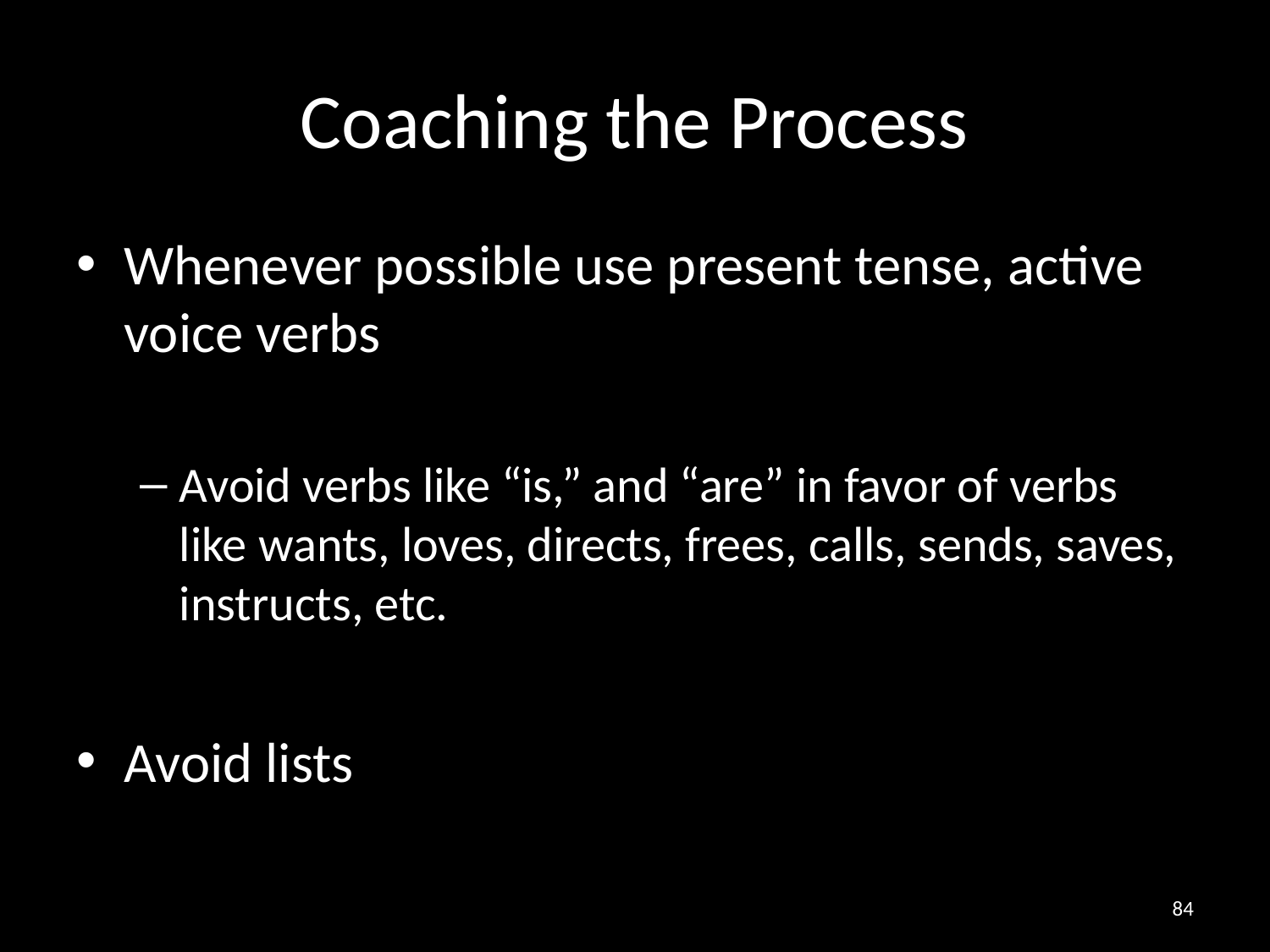

# Coaching the Process
Whenever possible use present tense, active voice verbs

Avoid verbs like “is,” and “are” in favor of verbs like wants, loves, directs, frees, calls, sends, saves, instructs, etc.

Avoid lists
84